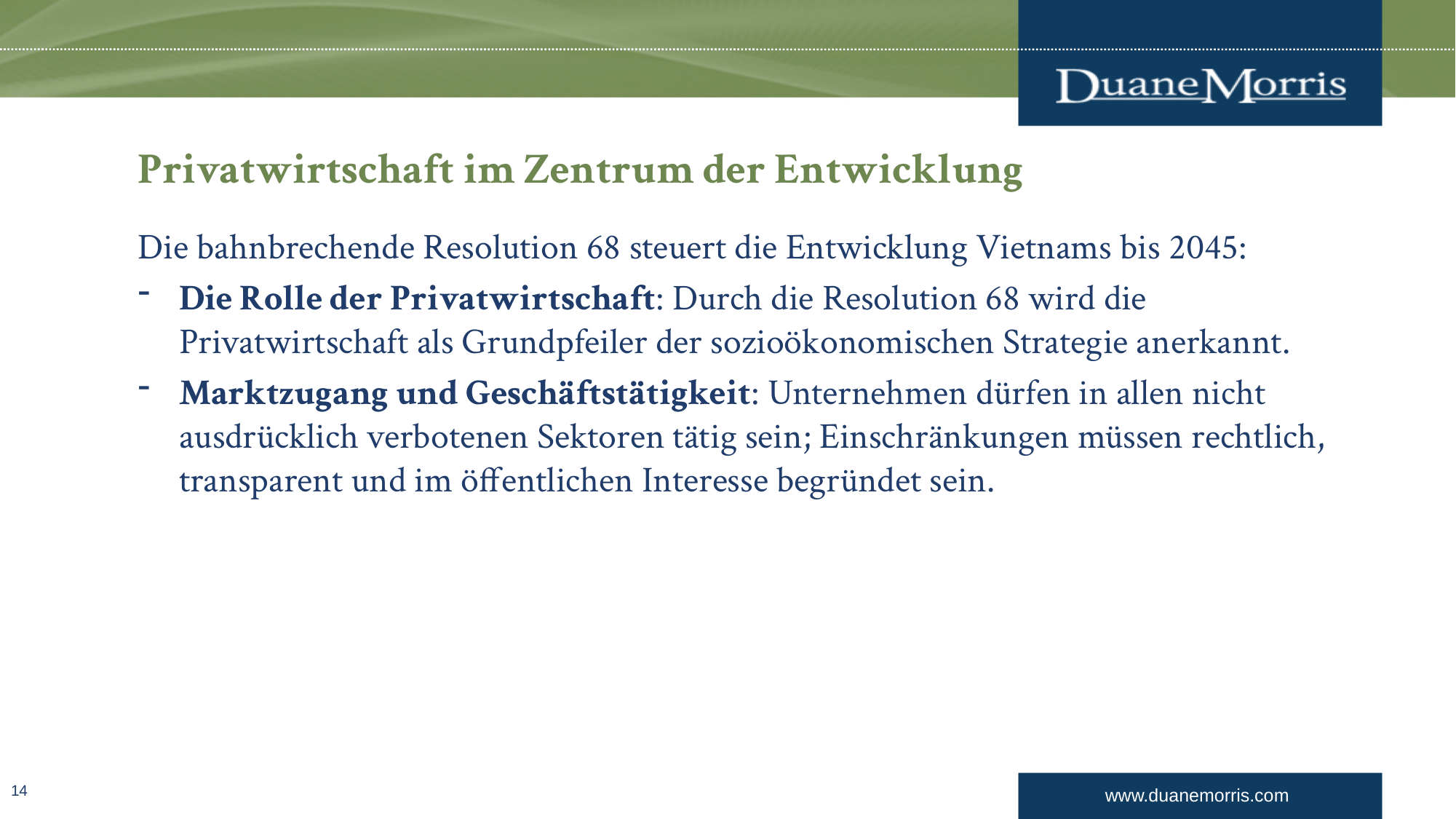

# Privatwirtschaft im Zentrum der Entwicklung
Die bahnbrechende Resolution 68 steuert die Entwicklung Vietnams bis 2045:
Die Rolle der Privatwirtschaft: Durch die Resolution 68 wird die Privatwirtschaft als Grundpfeiler der sozioökonomischen Strategie anerkannt.
Marktzugang und Geschäftstätigkeit: Unternehmen dürfen in allen nicht ausdrücklich verbotenen Sektoren tätig sein; Einschränkungen müssen rechtlich, transparent und im öffentlichen Interesse begründet sein.

14